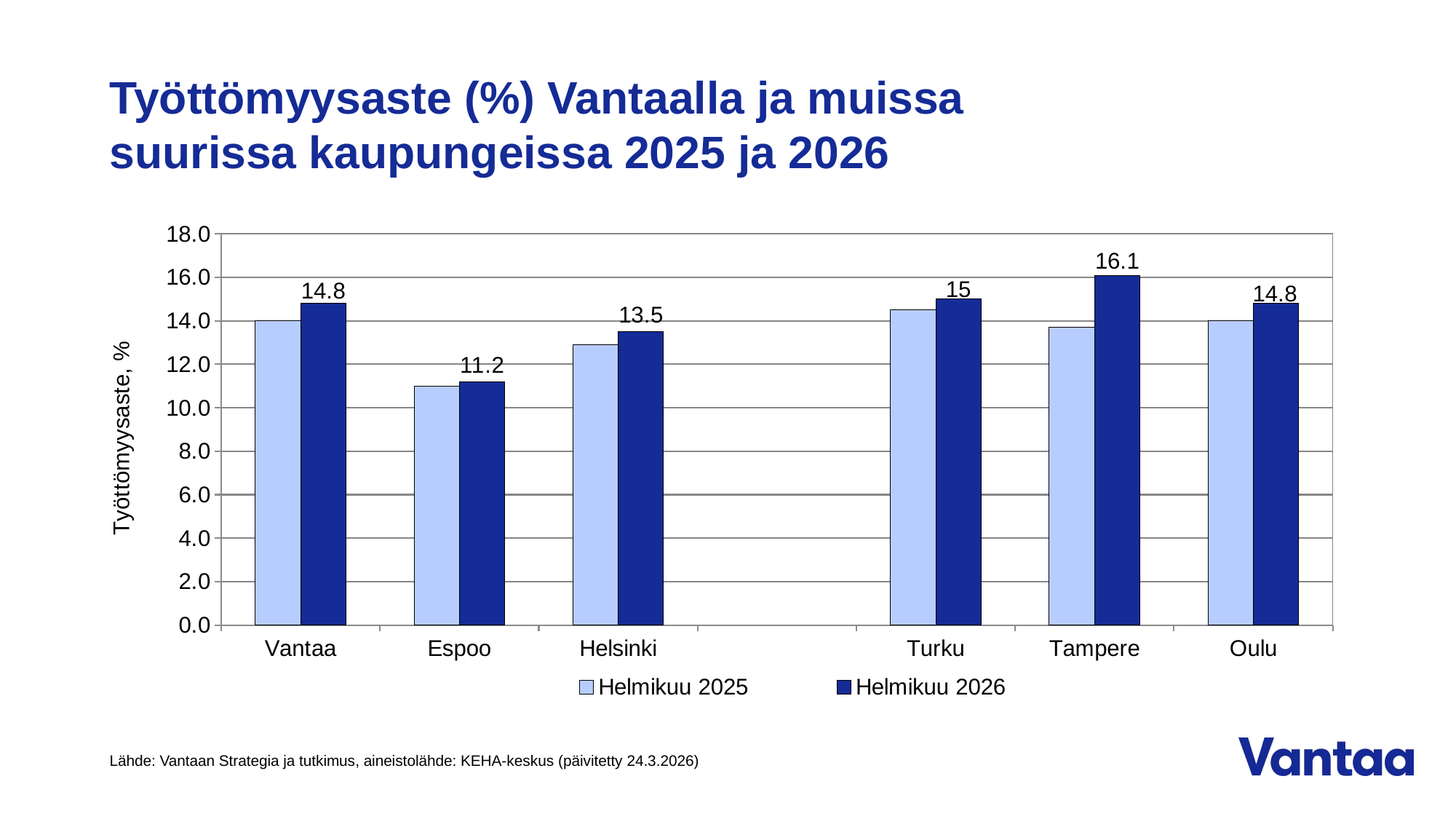

# Työttömyysaste (%) Vantaalla ja muissa suurissa kaupungeissa 2025 ja 2026

### Chart

| Category | Helmikuu 2025 | Helmikuu 2026 |
|---|---|---|
| Vantaa | 14.0 | 14.8 |
| Espoo | 11.0 | 11.2 |
| Helsinki | 12.9 | 13.5 |
|  | None | None |
| Turku | 14.5 | 15.0 |
| Tampere | 13.7 | 16.1 |
| Oulu | 14.0 | 14.8 |
Lähde: Vantaan Strategia ja tutkimus, aineistolähde: KEHA-keskus (päivitetty 24.3.2026)